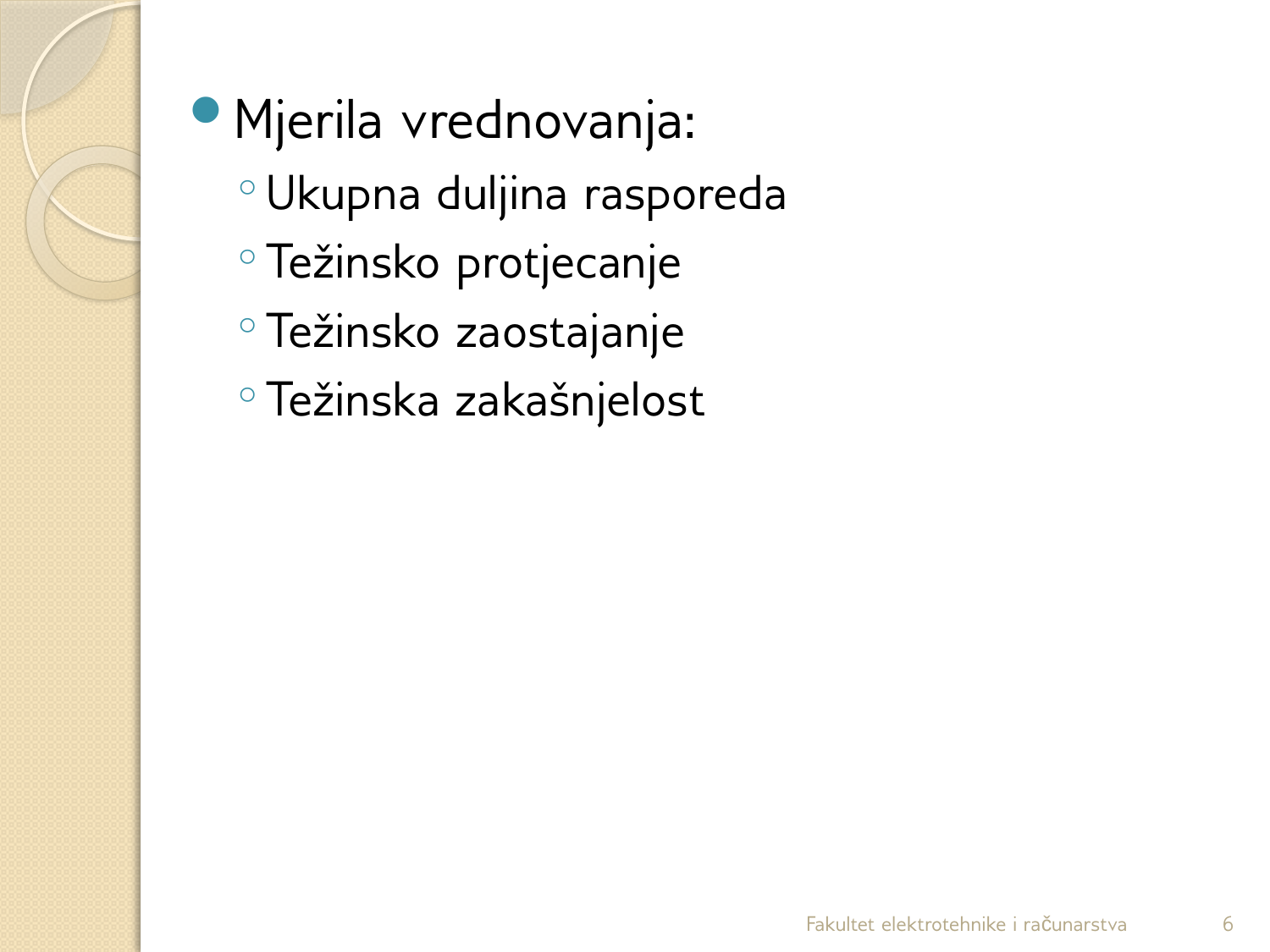

Mjerila vrednovanja:
Ukupna duljina rasporeda
Težinsko protjecanje
Težinsko zaostajanje
Težinska zakašnjelost

Fakultet elektrotehnike i računarstva
6